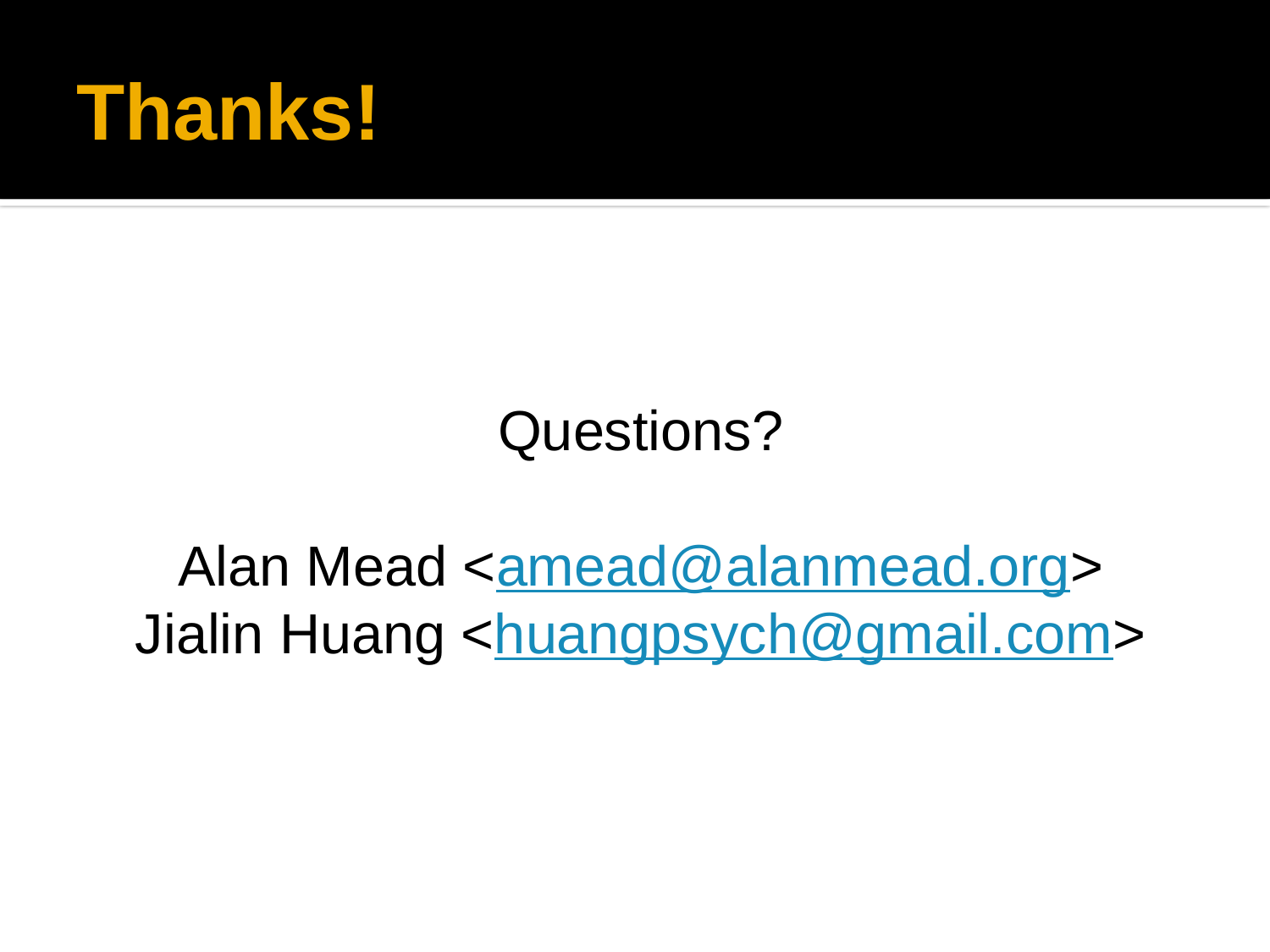

# Thanks!

Questions?

Alan Mead <amead@alanmead.org>
Jialin Huang <huangpsych@gmail.com>